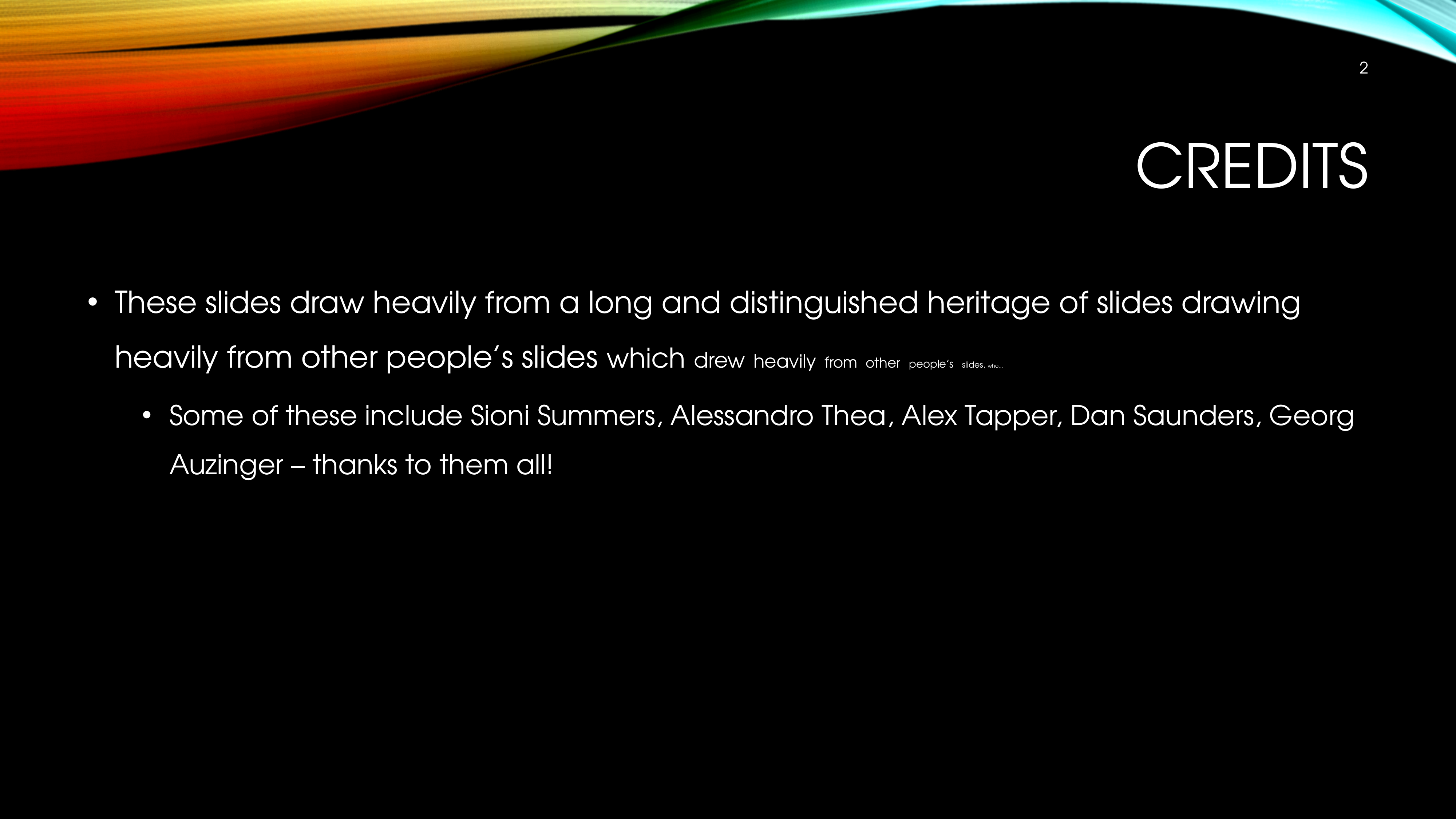

2
# Credits
These slides draw heavily from a long and distinguished heritage of slides drawing heavily from other people’s slides which drew heavily from other people’s slides, who…
Some of these include Sioni Summers, Alessandro Thea, Alex Tapper, Dan Saunders, Georg Auzinger – thanks to them all!